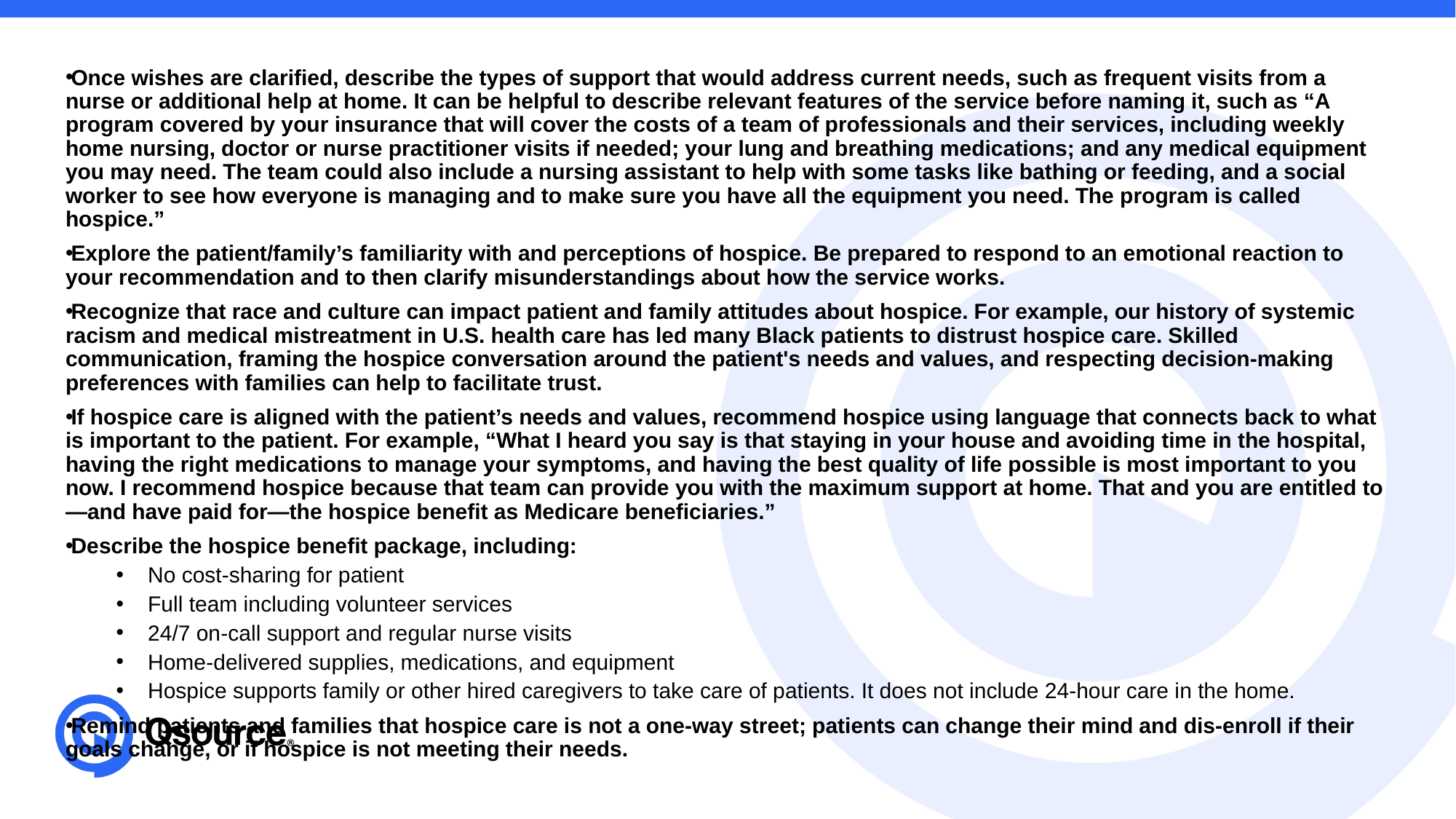

Once wishes are clarified, describe the types of support that would address current needs, such as frequent visits from a nurse or additional help at home. It can be helpful to describe relevant features of the service before naming it, such as “A program covered by your insurance that will cover the costs of a team of professionals and their services, including weekly home nursing, doctor or nurse practitioner visits if needed; your lung and breathing medications; and any medical equipment you may need. The team could also include a nursing assistant to help with some tasks like bathing or feeding, and a social worker to see how everyone is managing and to make sure you have all the equipment you need. The program is called hospice.”
Explore the patient/family’s familiarity with and perceptions of hospice. Be prepared to respond to an emotional reaction to your recommendation and to then clarify misunderstandings about how the service works.
Recognize that race and culture can impact patient and family attitudes about hospice. For example, our history of systemic racism and medical mistreatment in U.S. health care has led many Black patients to distrust hospice care. Skilled communication, framing the hospice conversation around the patient's needs and values, and respecting decision-making preferences with families can help to facilitate trust.
If hospice care is aligned with the patient’s needs and values, recommend hospice using language that connects back to what is important to the patient. For example, “What I heard you say is that staying in your house and avoiding time in the hospital, having the right medications to manage your symptoms, and having the best quality of life possible is most important to you now. I recommend hospice because that team can provide you with the maximum support at home. That and you are entitled to—and have paid for—the hospice benefit as Medicare beneficiaries.”
Describe the hospice benefit package, including:
No cost-sharing for patient
Full team including volunteer services
24/7 on-call support and regular nurse visits
Home-delivered supplies, medications, and equipment
Hospice supports family or other hired caregivers to take care of patients. It does not include 24-hour care in the home.
Remind patients and families that hospice care is not a one-way street; patients can change their mind and dis-enroll if their goals change, or if hospice is not meeting their needs.